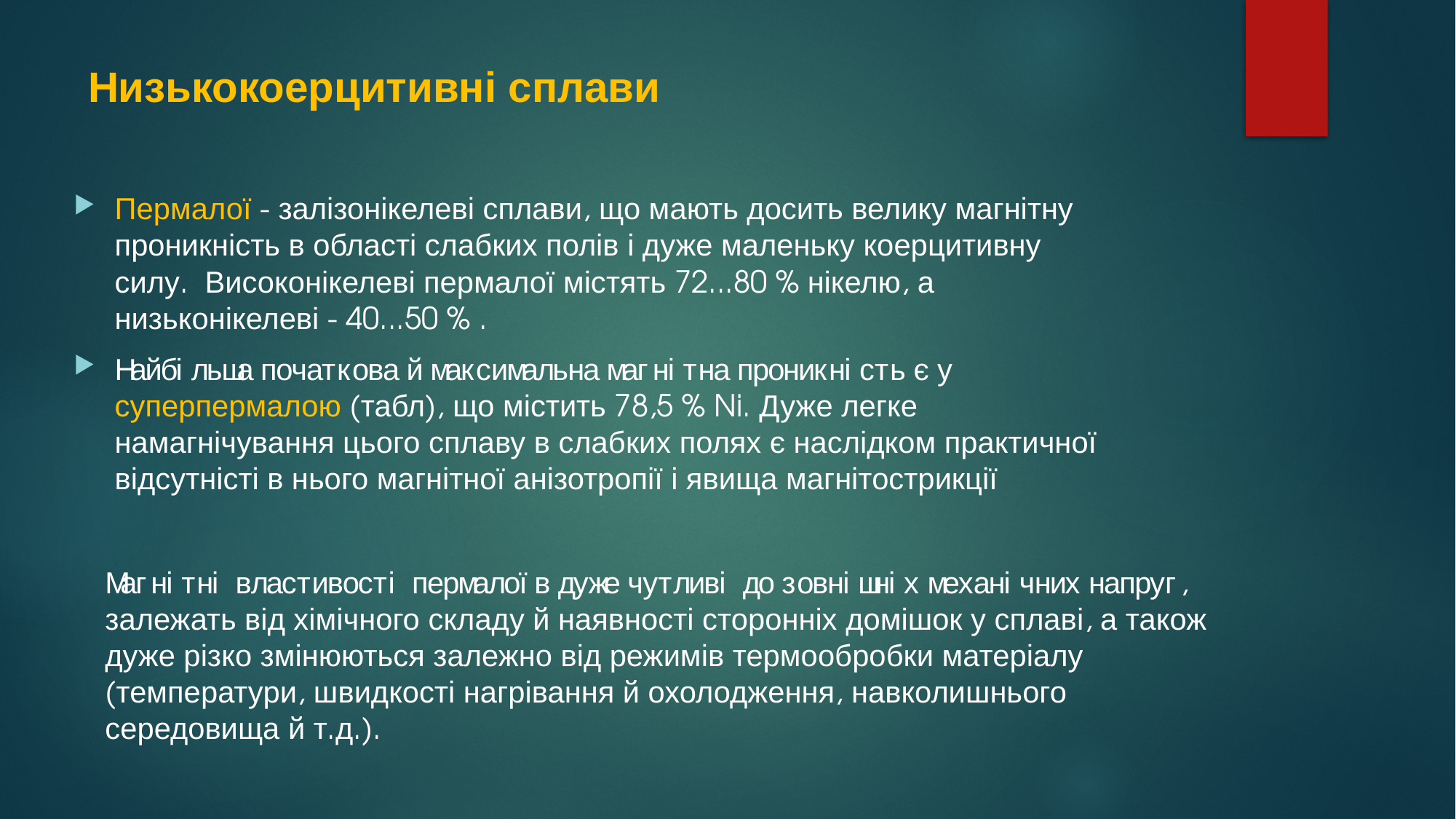

# Низькокоерцитивні сплави
Пермалої - залізонікелеві сплави, що мають досить велику магнітну проникність в області слабких полів і дуже маленьку коерцитивну силу.  Високонікелеві пермалої містять 72...80 % нікелю, а низьконікелеві - 40...50 % .
Найбільша початкова й максимальна магнітна проникність є у суперпермалою (табл), що містить 78,5 % Ni. Дуже легке намагнічування цього сплаву в слабких полях є наслідком практичної відсутністі в нього магнітної анізотропії і явища магнітострикції
Магнітні властивості пермалоїв дуже чутливі до зовнішніх механічних напруг, залежать від хімічного складу й наявності сторонніх домішок у сплаві, а також дуже різко змінюються залежно від режимів термообробки матеріалу (температури, швидкості нагрівання й охолодження, навколишнього середовища й т.д.).